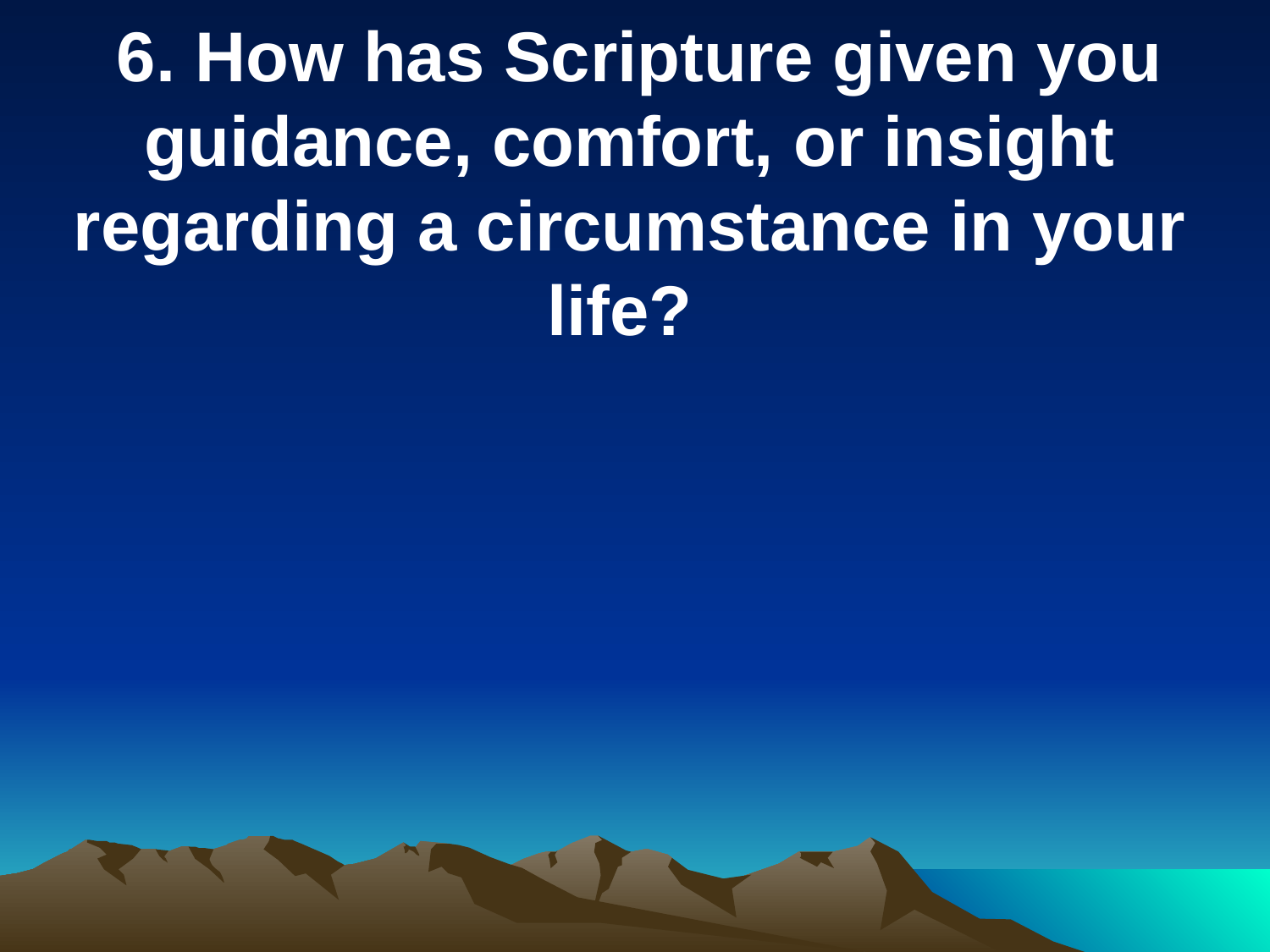

6. How has Scripture given you guidance, comfort, or insight regarding a circumstance in your life?